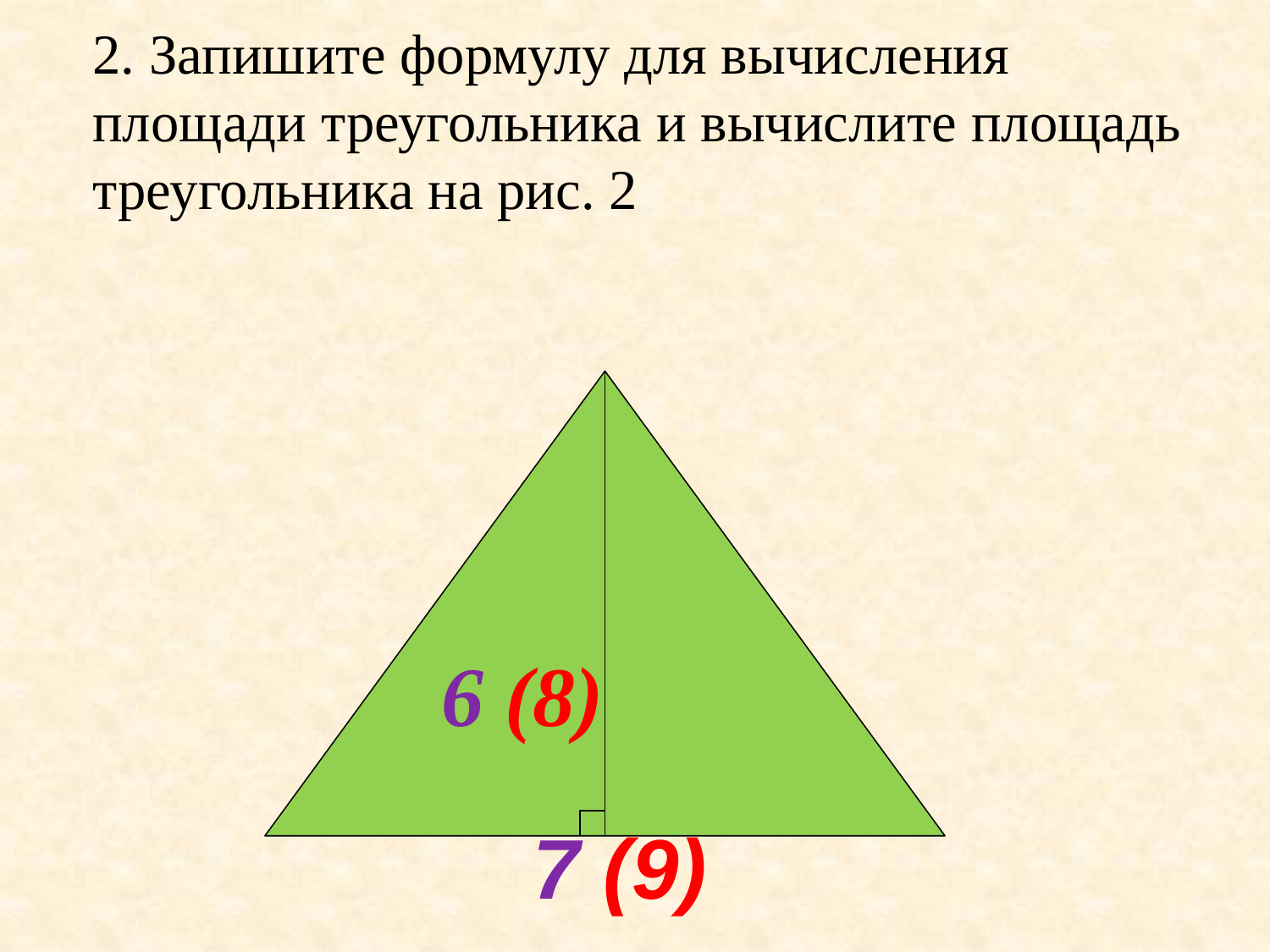

2. Запишите формулу для вычисления площади треугольника и вычислите площадь треугольника на рис. 2

6 (8)
7 (9)